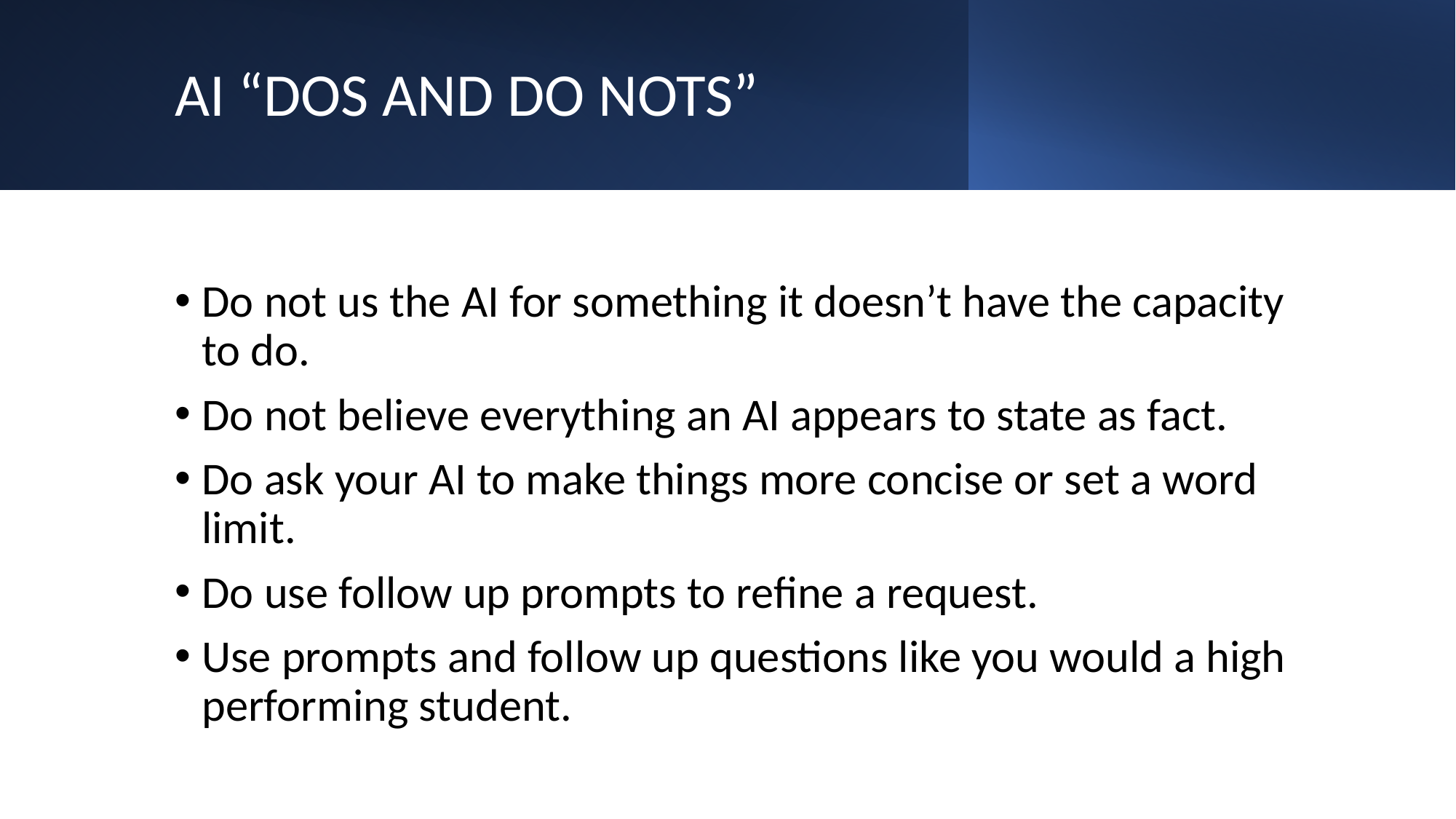

# AI “DOS AND DO NOTS”
Do not us the AI for something it doesn’t have the capacity to do.
Do not believe everything an AI appears to state as fact.
Do ask your AI to make things more concise or set a word limit.
Do use follow up prompts to refine a request.
Use prompts and follow up questions like you would a high performing student.